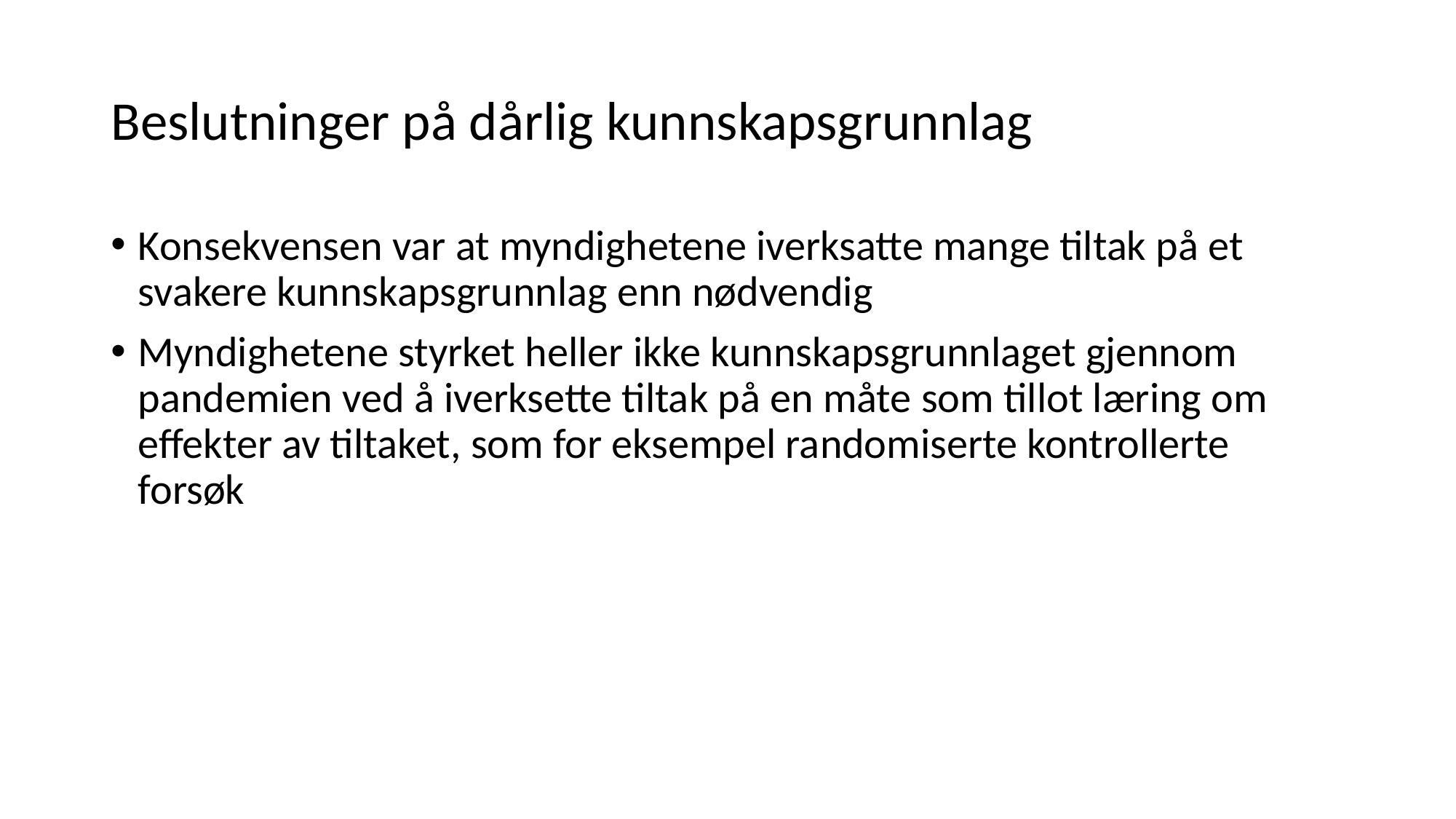

# Beslutninger på dårlig kunnskapsgrunnlag
Konsekvensen var at myndighetene iverksatte mange tiltak på et svakere kunnskapsgrunnlag enn nødvendig
Myndighetene styrket heller ikke kunnskapsgrunnlaget gjennom pandemien ved å iverksette tiltak på en måte som tillot læring om effekter av tiltaket, som for eksempel randomiserte kontrollerte forsøk